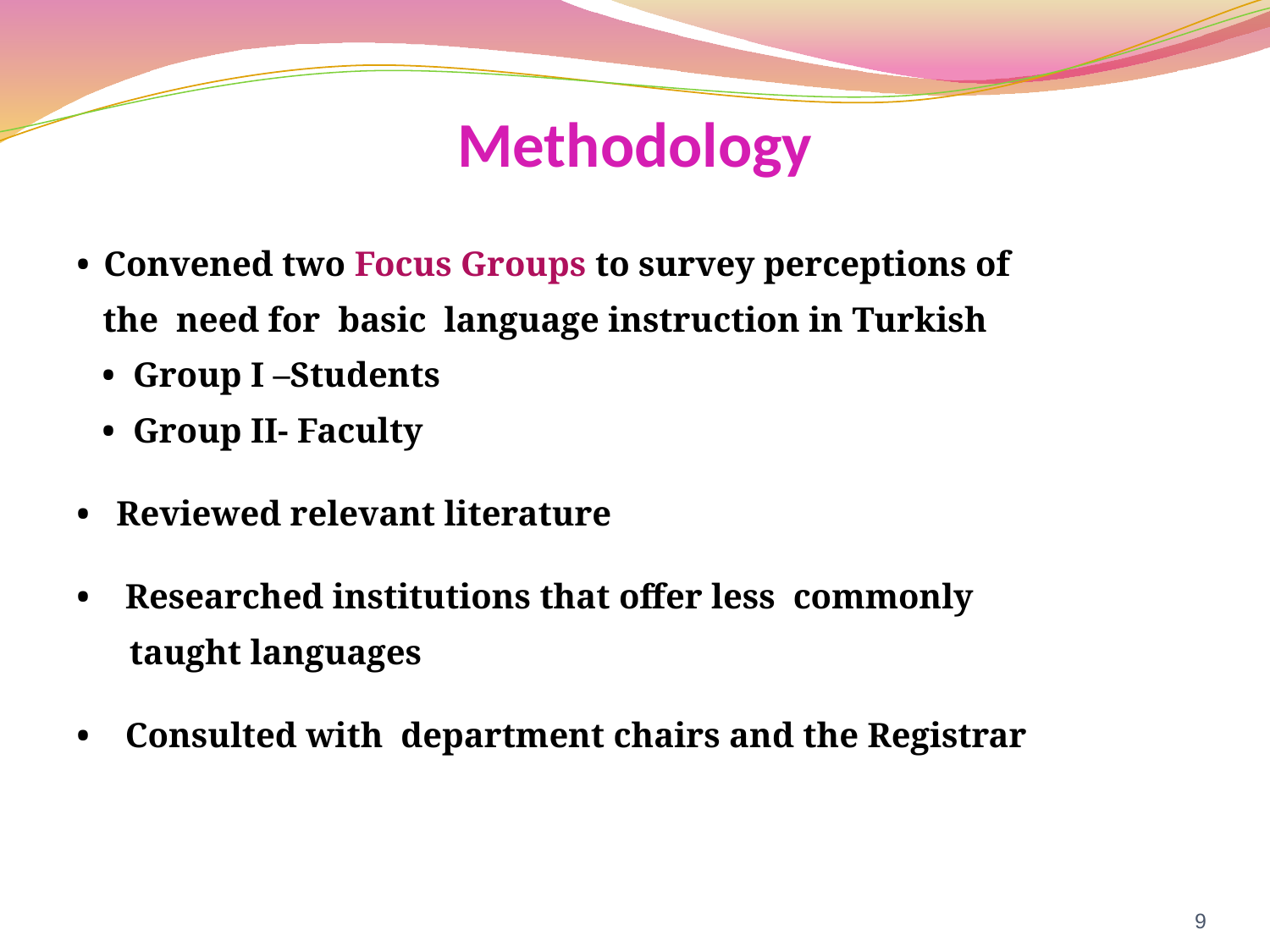

# Methodology

•   Convened two Focus Groups to survey perceptions of
   the  need for  basic  language instruction in Turkish
	•  Group I –Students
	•  Group II- Faculty

•   Reviewed relevant literature

•    Researched institutions that offer less  commonly
      taught languages

•    Consulted with  department chairs and the Registrar

9